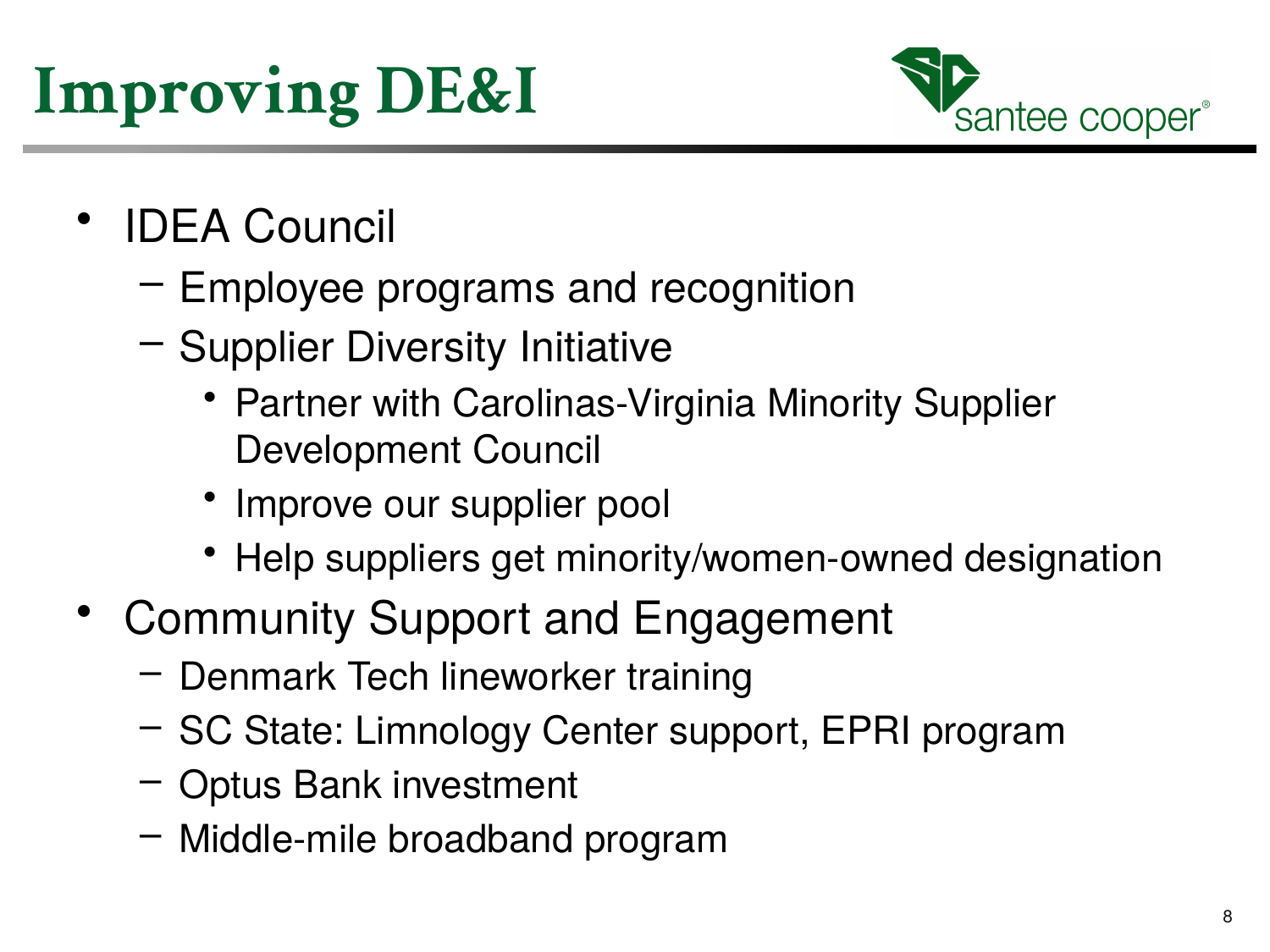

# Improving DE&I
IDEA Council
Employee programs and recognition
Supplier Diversity Initiative
Partner with Carolinas-Virginia Minority Supplier Development Council
Improve our supplier pool
Help suppliers get minority/women-owned designation
Community Support and Engagement
Denmark Tech lineworker training
SC State: Limnology Center support, EPRI program
Optus Bank investment
Middle-mile broadband program

8
date-unit no-pres no-8